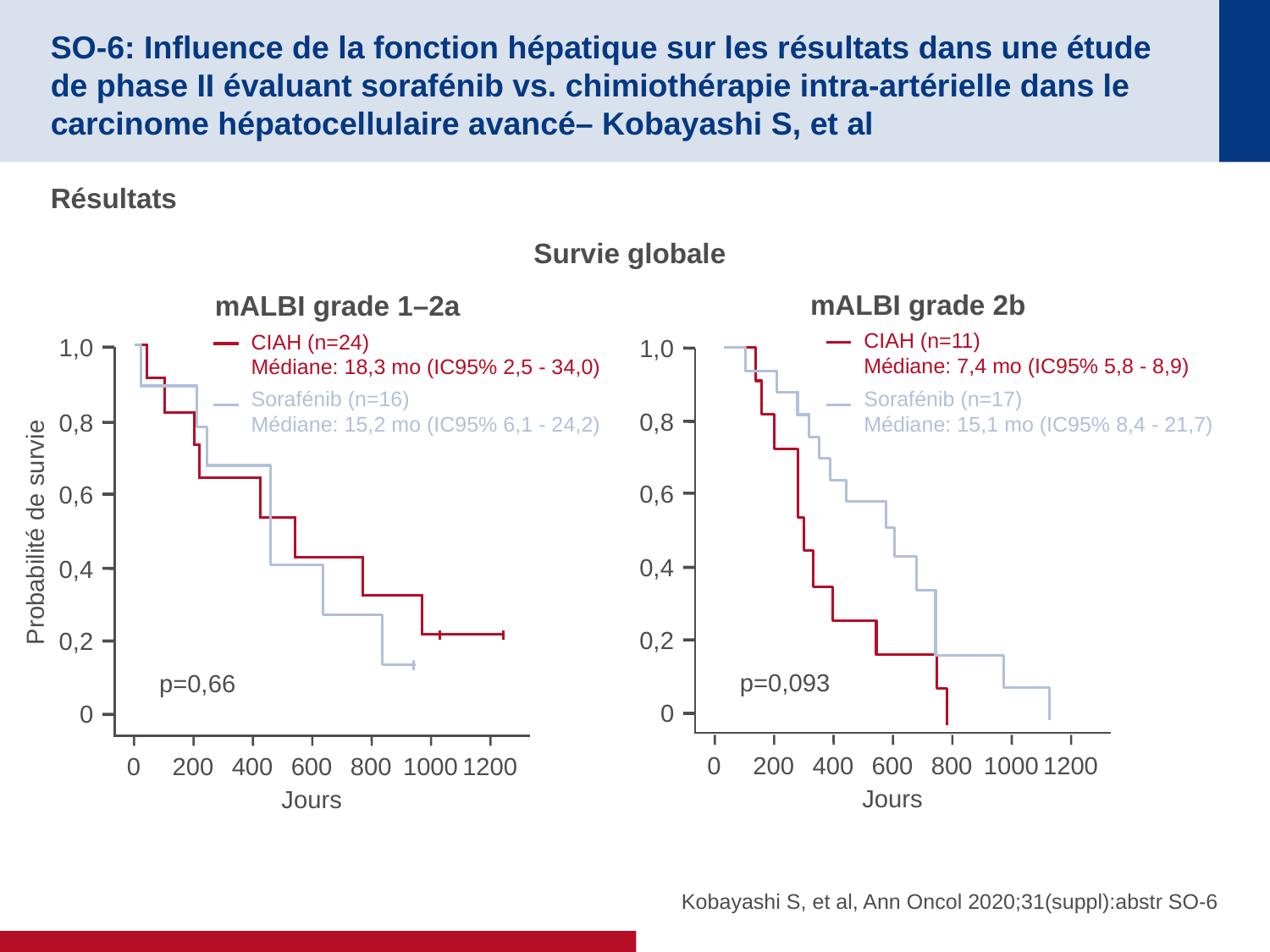

# SO-6: Influence de la fonction hépatique sur les résultats dans une étude de phase II évaluant sorafénib vs. chimiothérapie intra-artérielle dans le carcinome hépatocellulaire avancé– Kobayashi S, et al
Résultats
Survie globale
mALBI grade 2b
mALBI grade 1–2a
CIAH (n=11)
Médiane: 7,4 mo (IC95% 5,8 - 8,9)
CIAH (n=24)
Médiane: 18,3 mo (IC95% 2,5 - 34,0)
Sorafénib (n=16)
Médiane: 15,2 mo (IC95% 6,1 - 24,2)
1,0

0,8

0,6

Probabilité de survie
0,4

0,2

0

1,0

0,8

0,6

0,4

0,2

0

Sorafénib (n=17)
Médiane: 15,1 mo (IC95% 8,4 - 21,7)
p=0,093
p=0,66

0
200
400
600
800
1000
1200
0
200
400
600
800
1000
1200
Jours
Jours
Kobayashi S, et al, Ann Oncol 2020;31(suppl):abstr SO-6